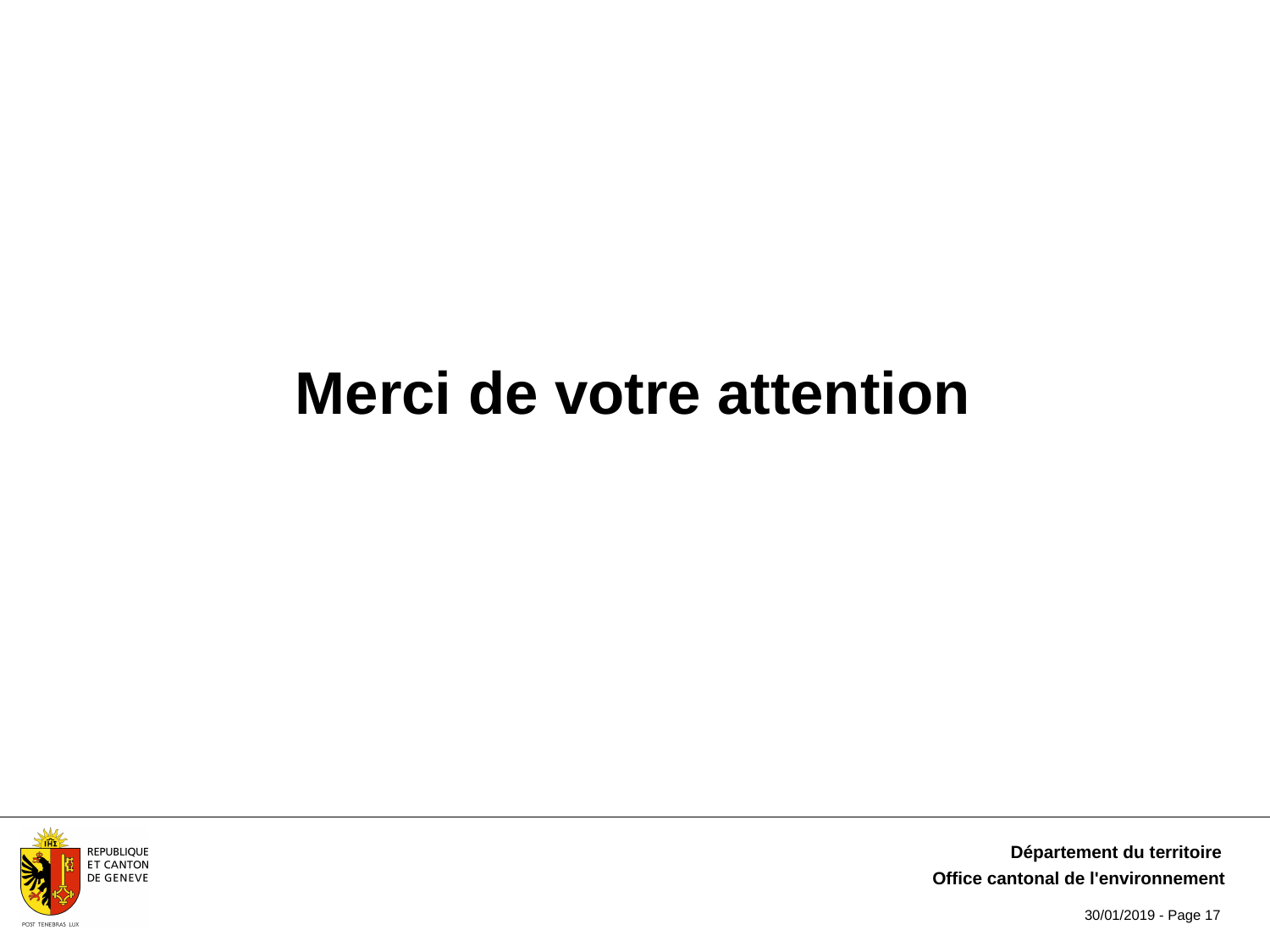

Merci de votre attention
Département du territoire
Office cantonal de l'environnement